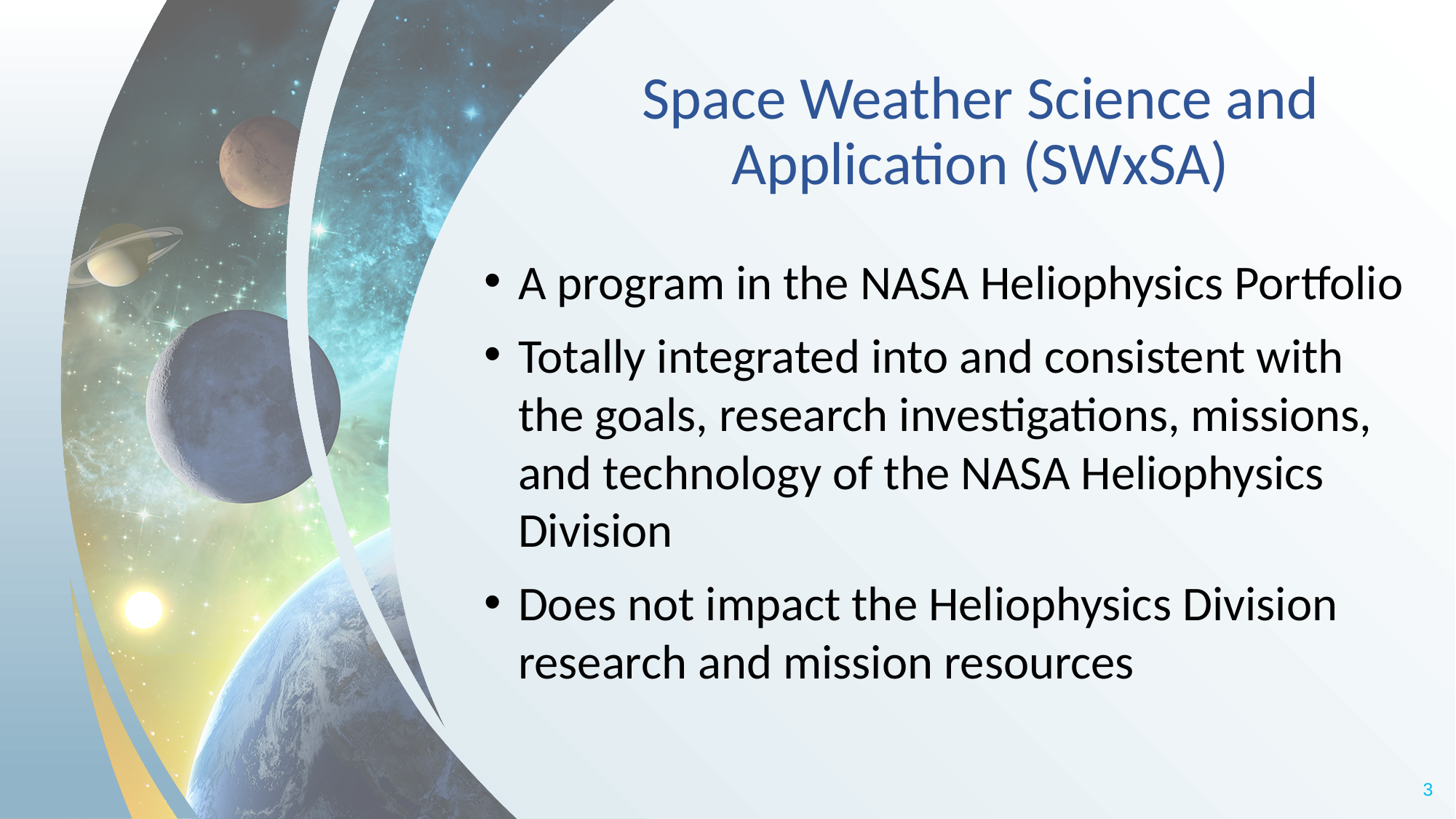

# Space Weather Science and Application (SWxSA)
A program in the NASA Heliophysics Portfolio
Totally integrated into and consistent with the goals, research investigations, missions, and technology of the NASA Heliophysics Division
Does not impact the Heliophysics Division research and mission resources
3